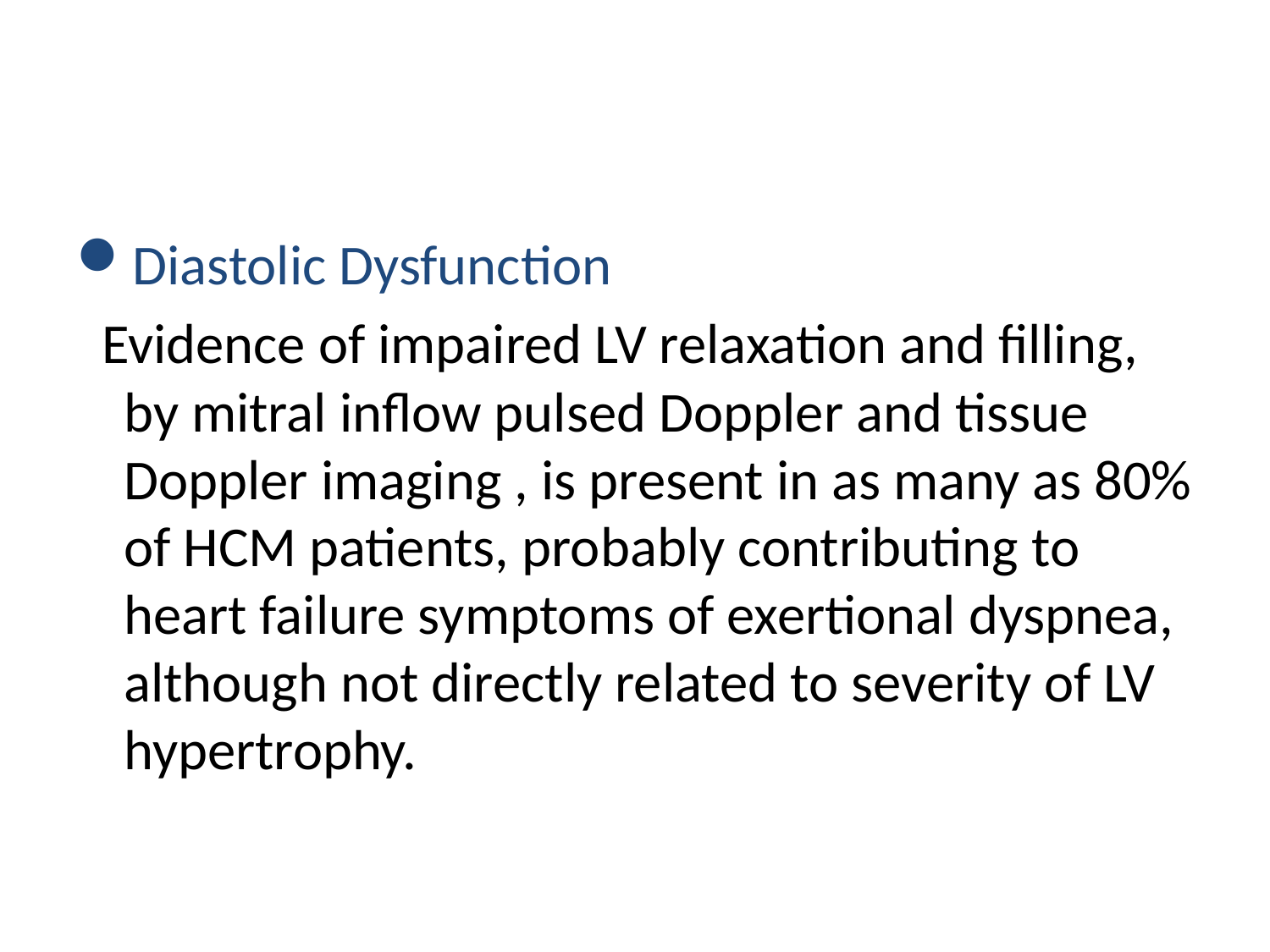

#
Diastolic Dysfunction
  Evidence of impaired LV relaxation and filling, by mitral inflow pulsed Doppler and tissue Doppler imaging , is present in as many as 80% of HCM patients, probably contributing to heart failure symptoms of exertional dyspnea, although not directly related to severity of LV hypertrophy.